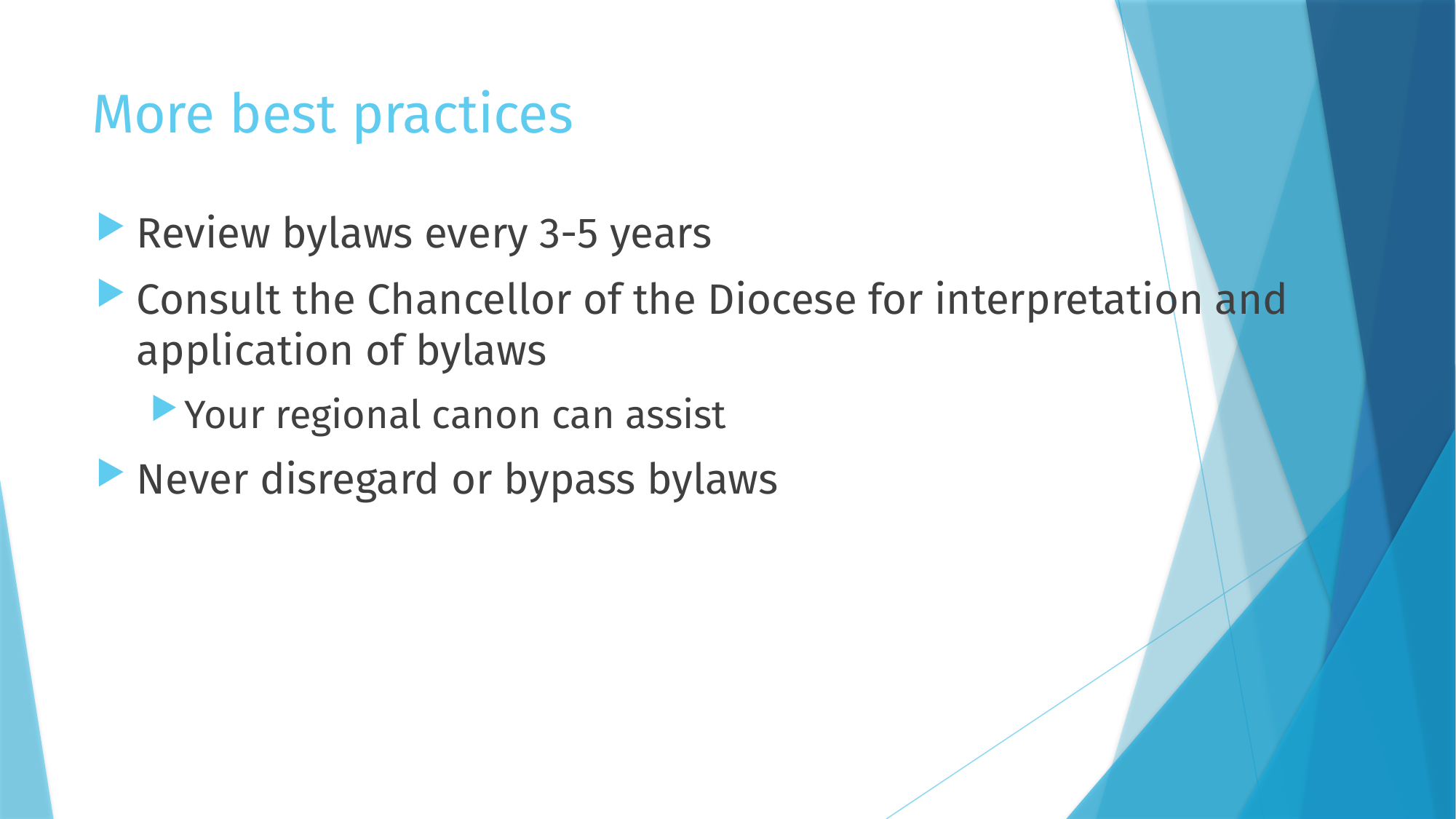

# More best practices
Review bylaws every 3-5 years
Consult the Chancellor of the Diocese for interpretation and application of bylaws
Your regional canon can assist
Never disregard or bypass bylaws